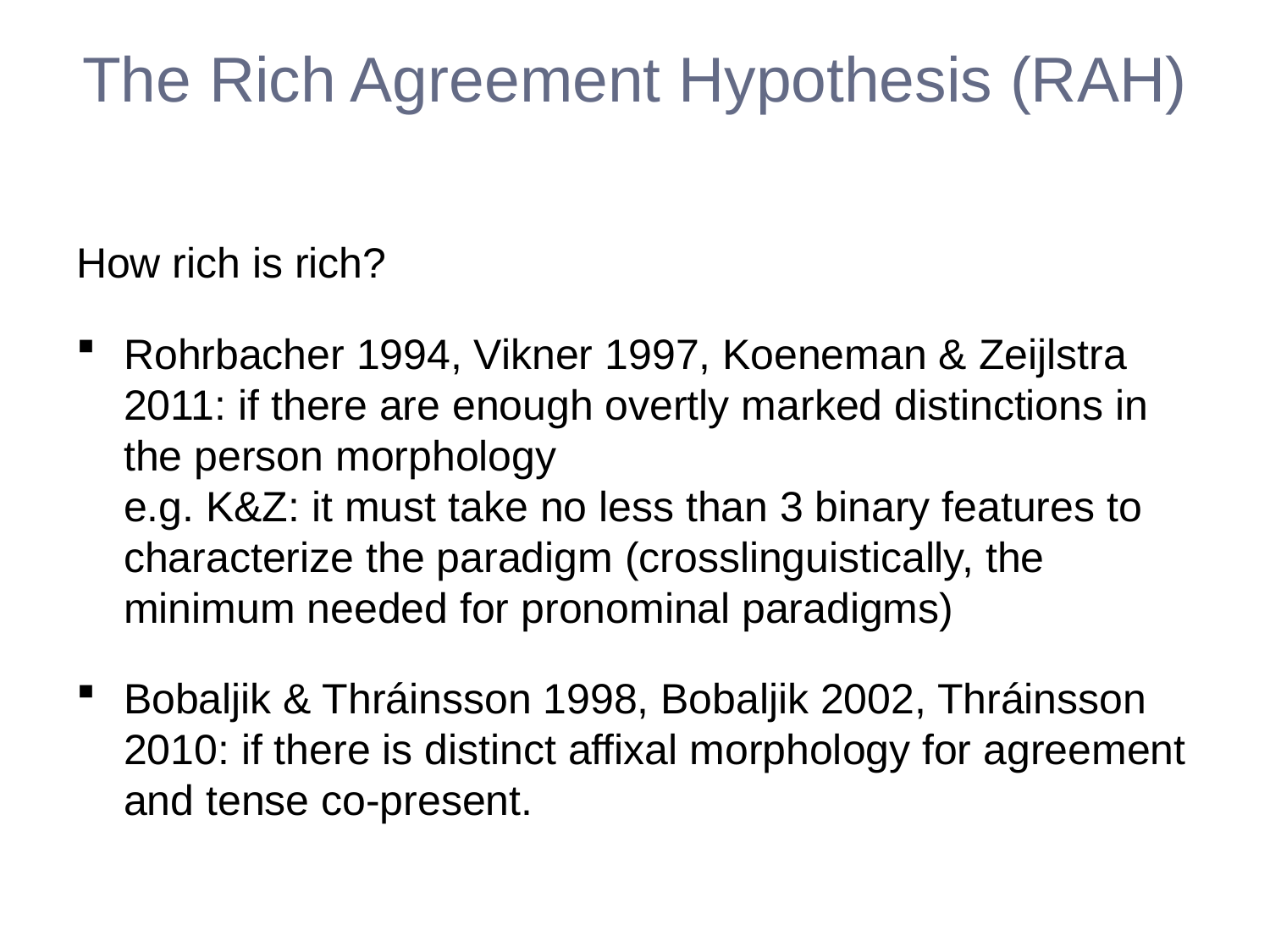

# The Rich Agreement Hypothesis (RAH)
How rich is rich?
Rohrbacher 1994, Vikner 1997, Koeneman & Zeijlstra 2011: if there are enough overtly marked distinctions in the person morphology
e.g. K&Z: it must take no less than 3 binary features to characterize the paradigm (crosslinguistically, the minimum needed for pronominal paradigms)
Bobaljik & Thráinsson 1998, Bobaljik 2002, Thráinsson 2010: if there is distinct affixal morphology for agreement and tense co-present.